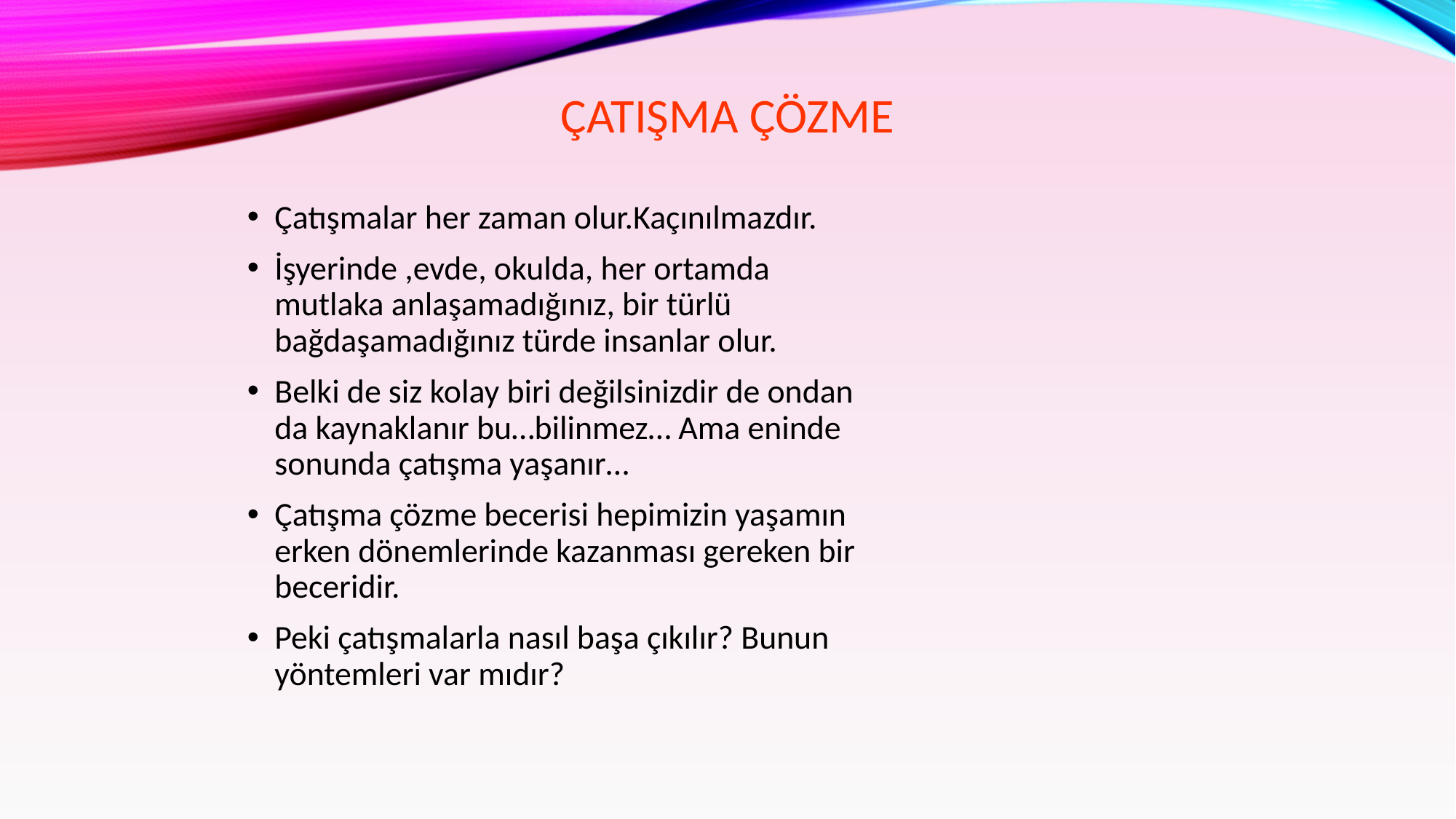

# ÇATIŞMA ÇÖZME

Çatışmalar her zaman olur.Kaçınılmazdır.
İşyerinde ,evde, okulda, her ortamda mutlaka anlaşamadığınız, bir türlü bağdaşamadığınız türde insanlar olur.
Belki de siz kolay biri değilsinizdir de ondan da kaynaklanır bu…bilinmez… Ama eninde sonunda çatışma yaşanır…
Çatışma çözme becerisi hepimizin yaşamın erken dönemlerinde kazanması gereken bir beceridir.
Peki çatışmalarla nasıl başa çıkılır? Bunun yöntemleri var mıdır?